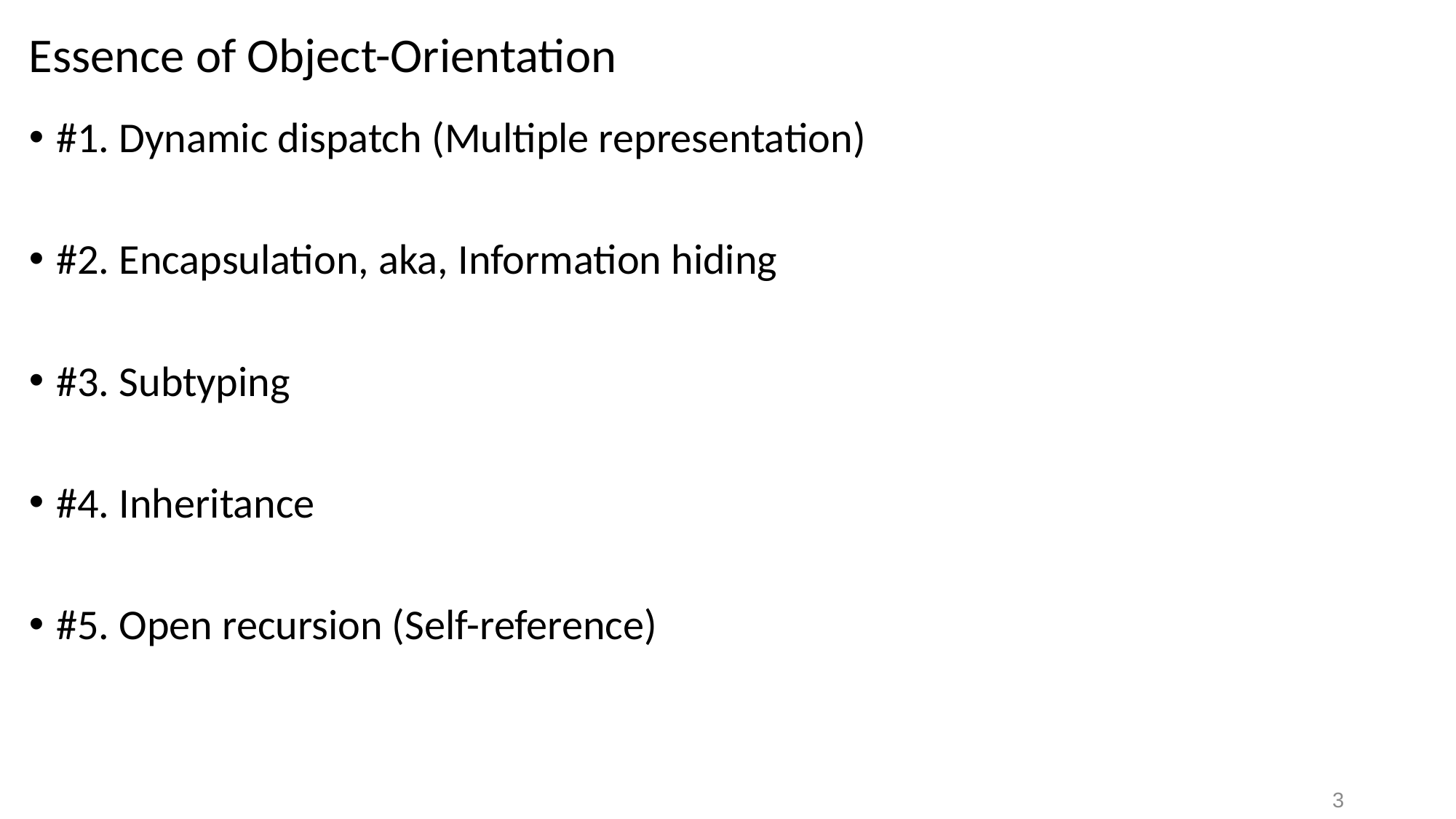

# Essence of Object-Orientation
#1. Dynamic dispatch (Multiple representation)

#2. Encapsulation, aka, Information hiding

#3. Subtyping

#4. Inheritance

#5. Open recursion (Self-reference)
3